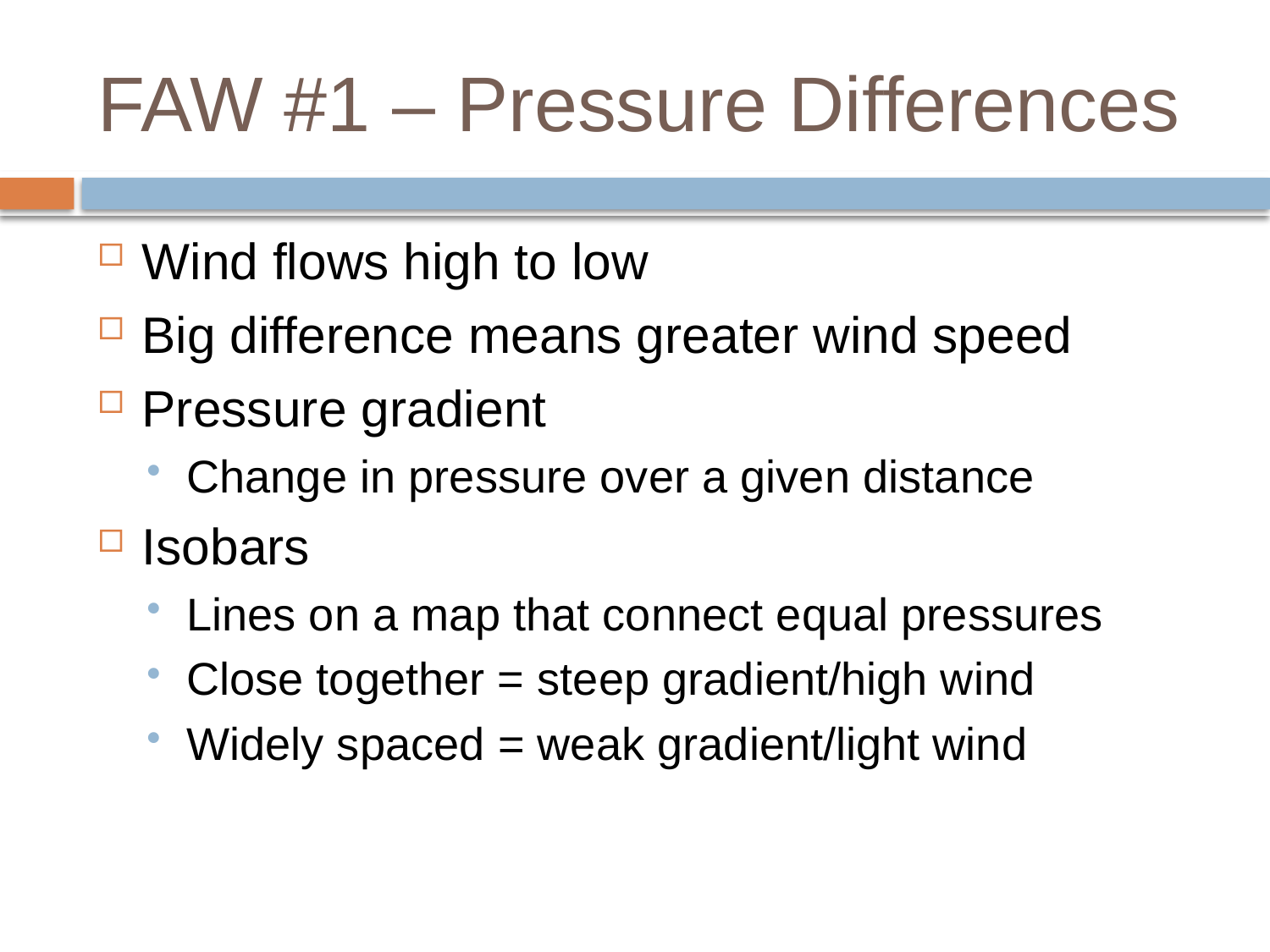

# FAW #1 – Pressure Differences
Wind flows high to low
Big difference means greater wind speed
Pressure gradient
Change in pressure over a given distance
Isobars
Lines on a map that connect equal pressures
Close together = steep gradient/high wind
Widely spaced = weak gradient/light wind